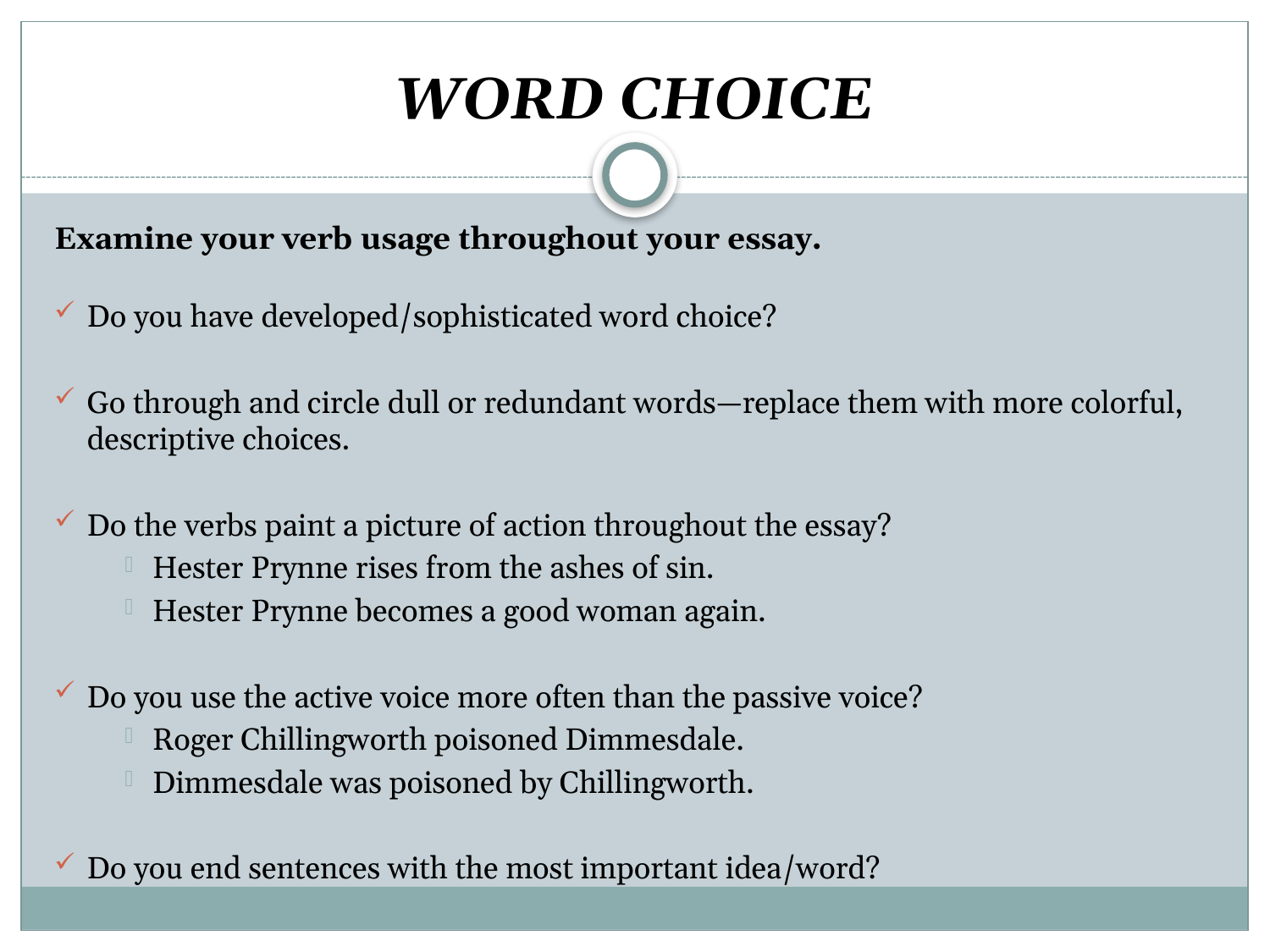

# WORD CHOICE
Examine your verb usage throughout your essay.

Do you have developed/sophisticated word choice?

Go through and circle dull or redundant words—replace them with more colorful, descriptive choices.

Do the verbs paint a picture of action throughout the essay?
Hester Prynne rises from the ashes of sin.
Hester Prynne becomes a good woman again.

Do you use the active voice more often than the passive voice?
Roger Chillingworth poisoned Dimmesdale.
Dimmesdale was poisoned by Chillingworth.

Do you end sentences with the most important idea/word?